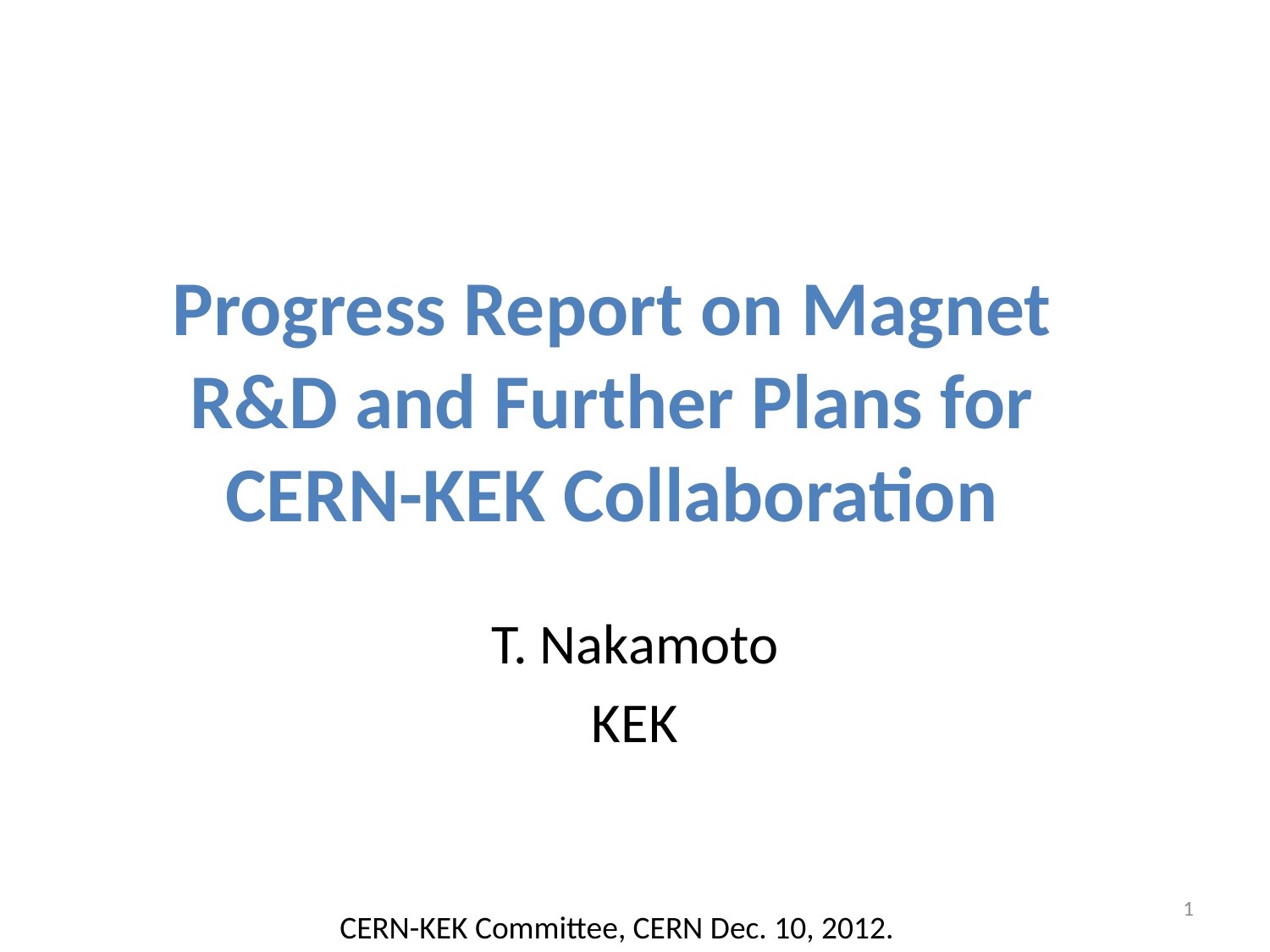

# Progress Report on Magnet R&D and Further Plans for CERN-KEK Collaboration
T. Nakamoto
KEK

1
CERN-KEK Committee, CERN Dec. 10, 2012.